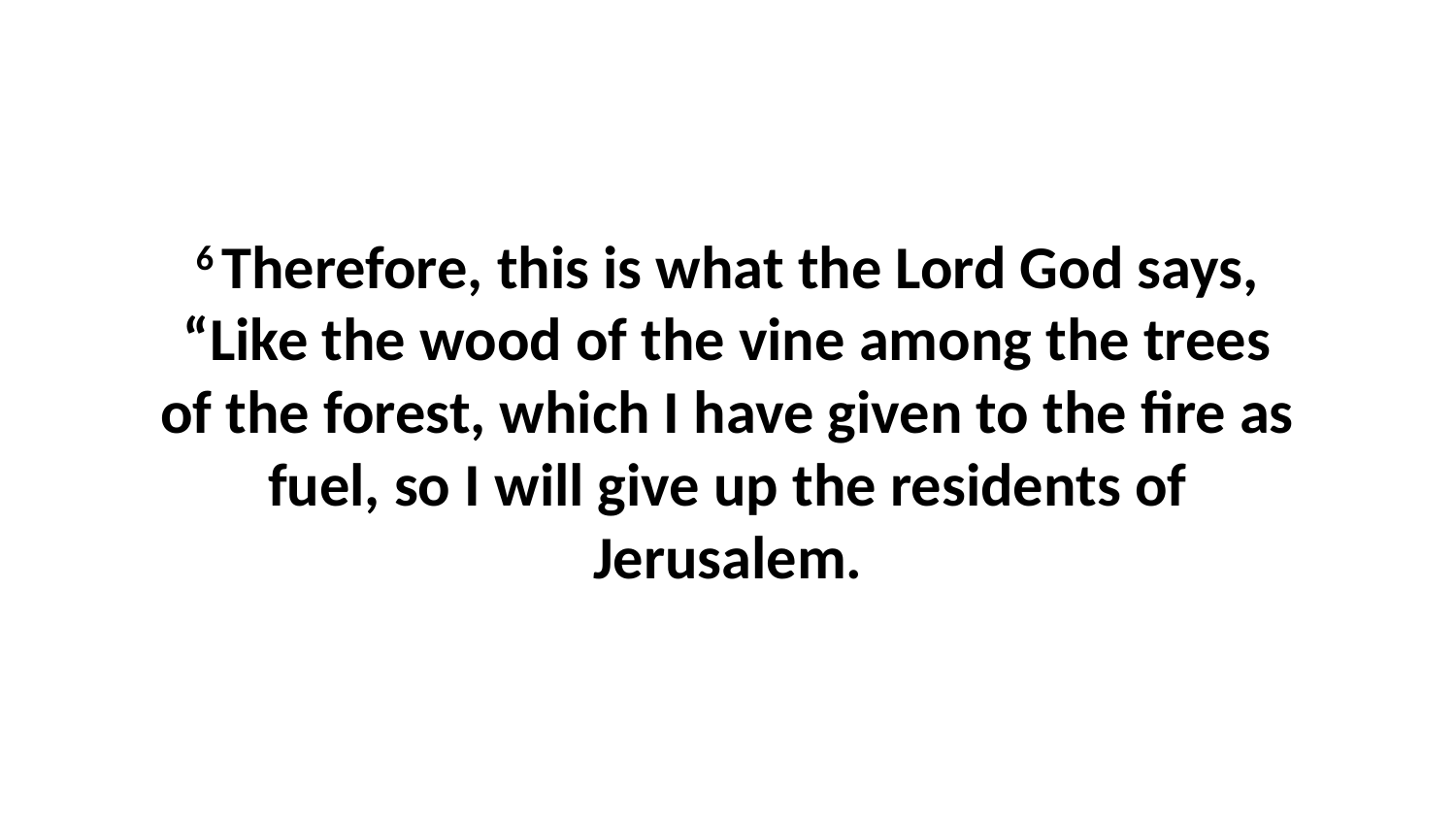

6 Therefore, this is what the Lord God says, “Like the wood of the vine among the trees of the forest, which I have given to the fire as fuel, so I will give up the residents of Jerusalem.